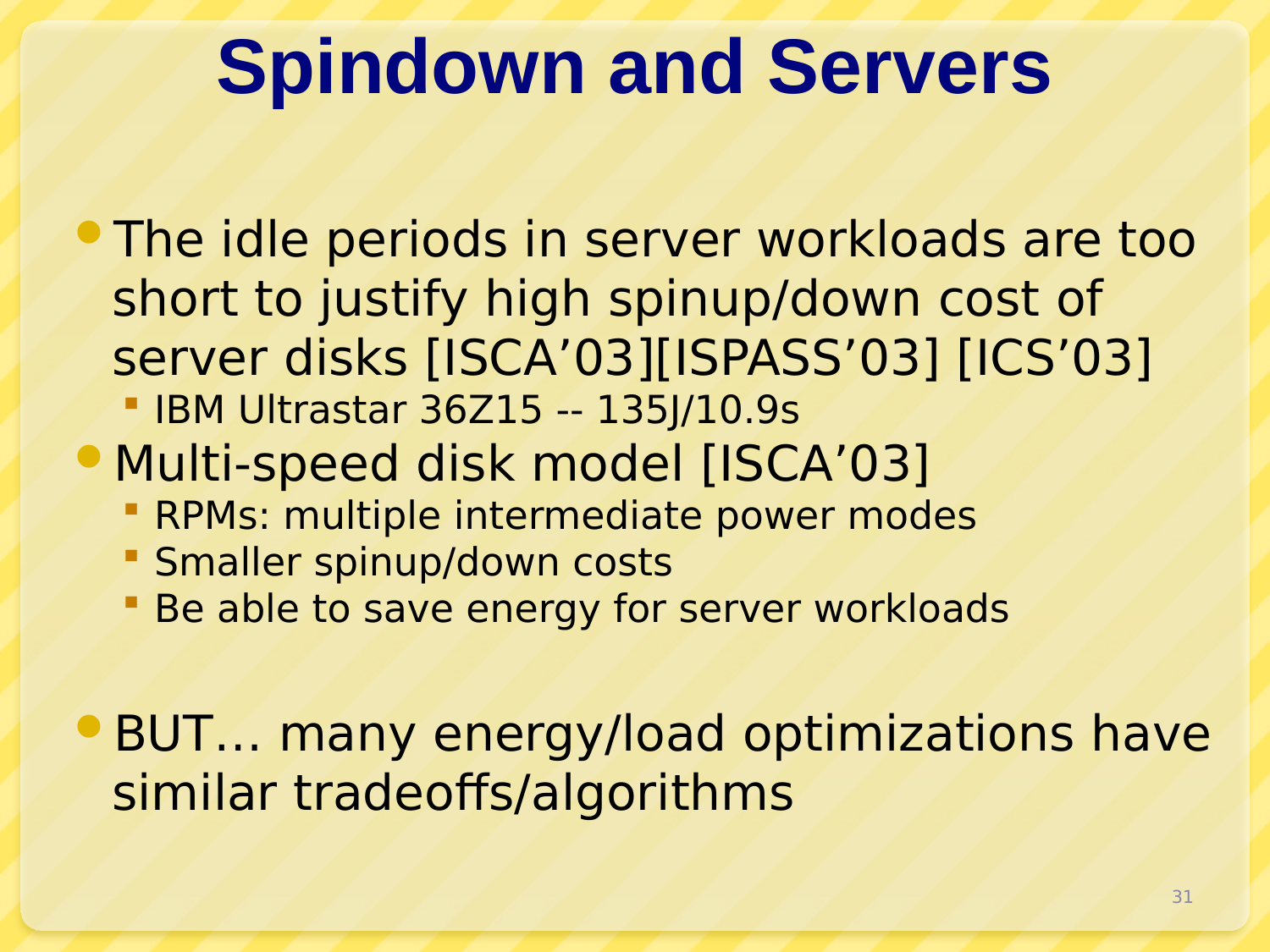

# Spindown and Servers
The idle periods in server workloads are too short to justify high spinup/down cost of server disks [ISCA’03][ISPASS’03] [ICS’03]
IBM Ultrastar 36Z15 -- 135J/10.9s
Multi-speed disk model [ISCA’03]
RPMs: multiple intermediate power modes
Smaller spinup/down costs
Be able to save energy for server workloads

BUT… many energy/load optimizations have similar tradeoffs/algorithms

31